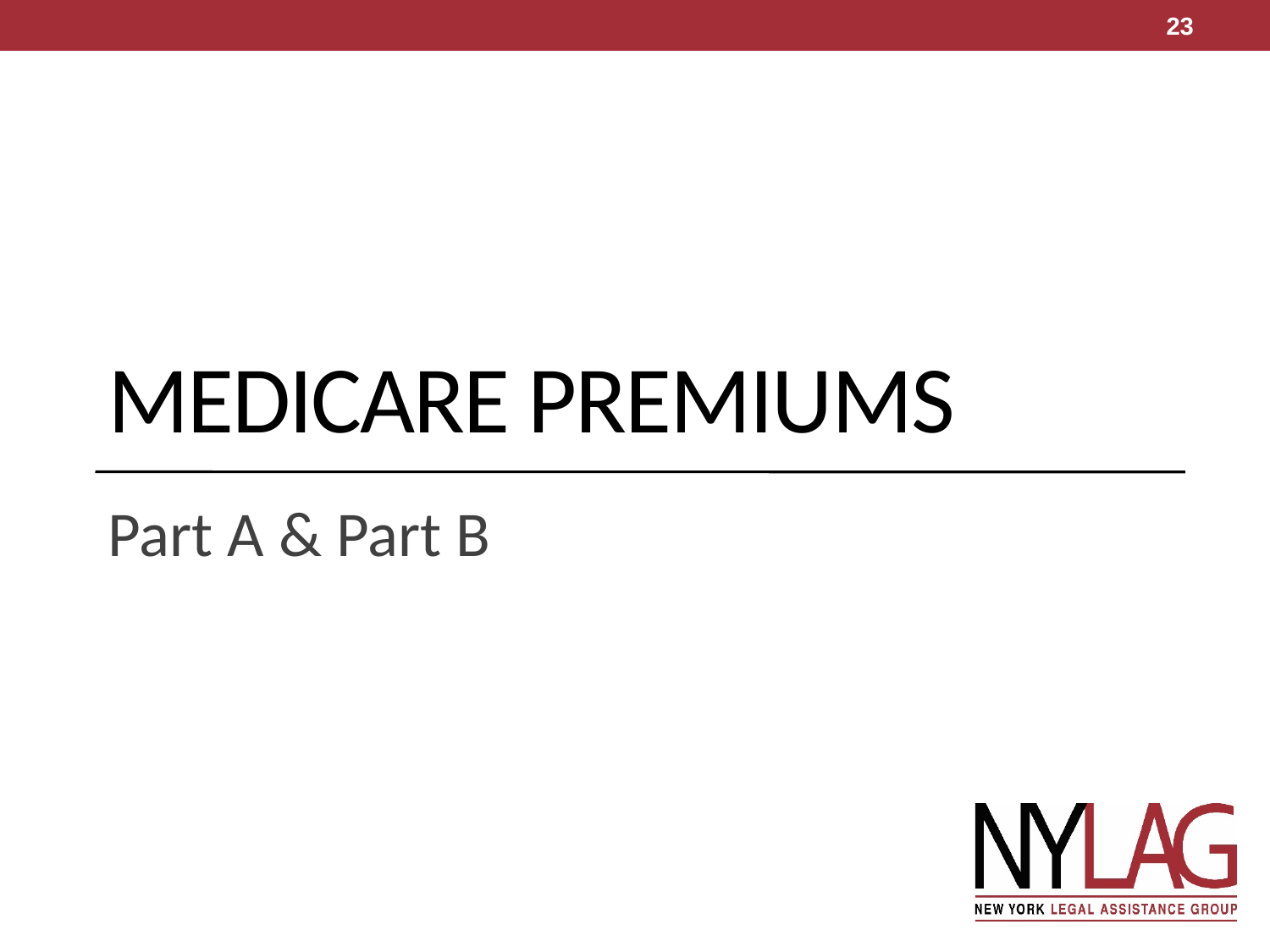

23
# Medicare Premiums
Part A & Part B